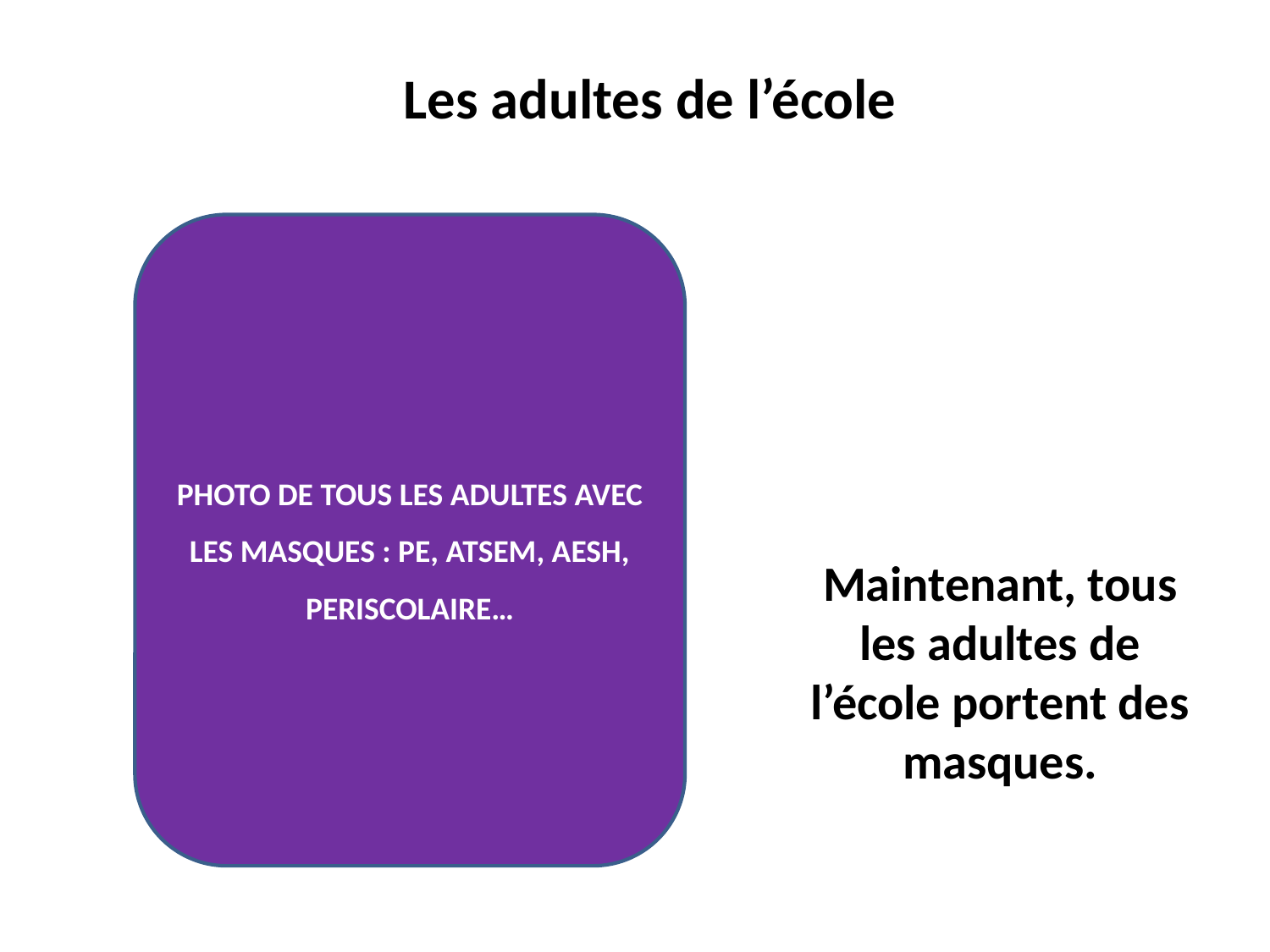

Les adultes de l’école
PHOTO DE TOUS LES ADULTES AVEC LES MASQUES : PE, ATSEM, AESH, PERISCOLAIRE…
Maintenant, tous les adultes de l’école portent des masques.